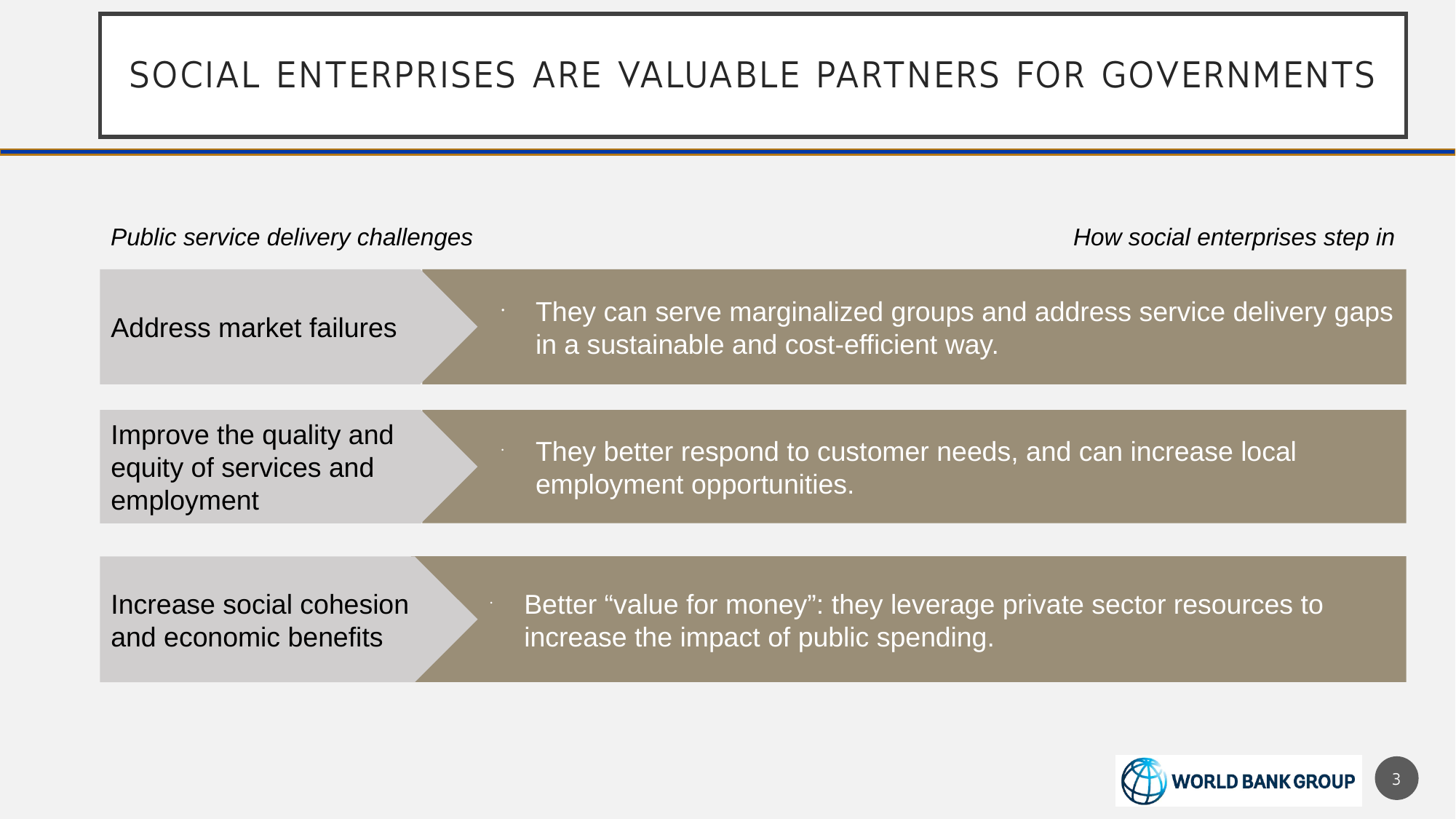

# Social enterprises are valuable partners for Governments
Public service delivery challenges
How social enterprises step in
They can serve marginalized groups and address service delivery gaps in a sustainable and cost-efficient way.
Address market failures
They better respond to customer needs, and can increase local employment opportunities.
Improve the quality and equity of services and employment
Better “value for money”: they leverage private sector resources to increase the impact of public spending.
Increase social cohesion and economic benefits
3